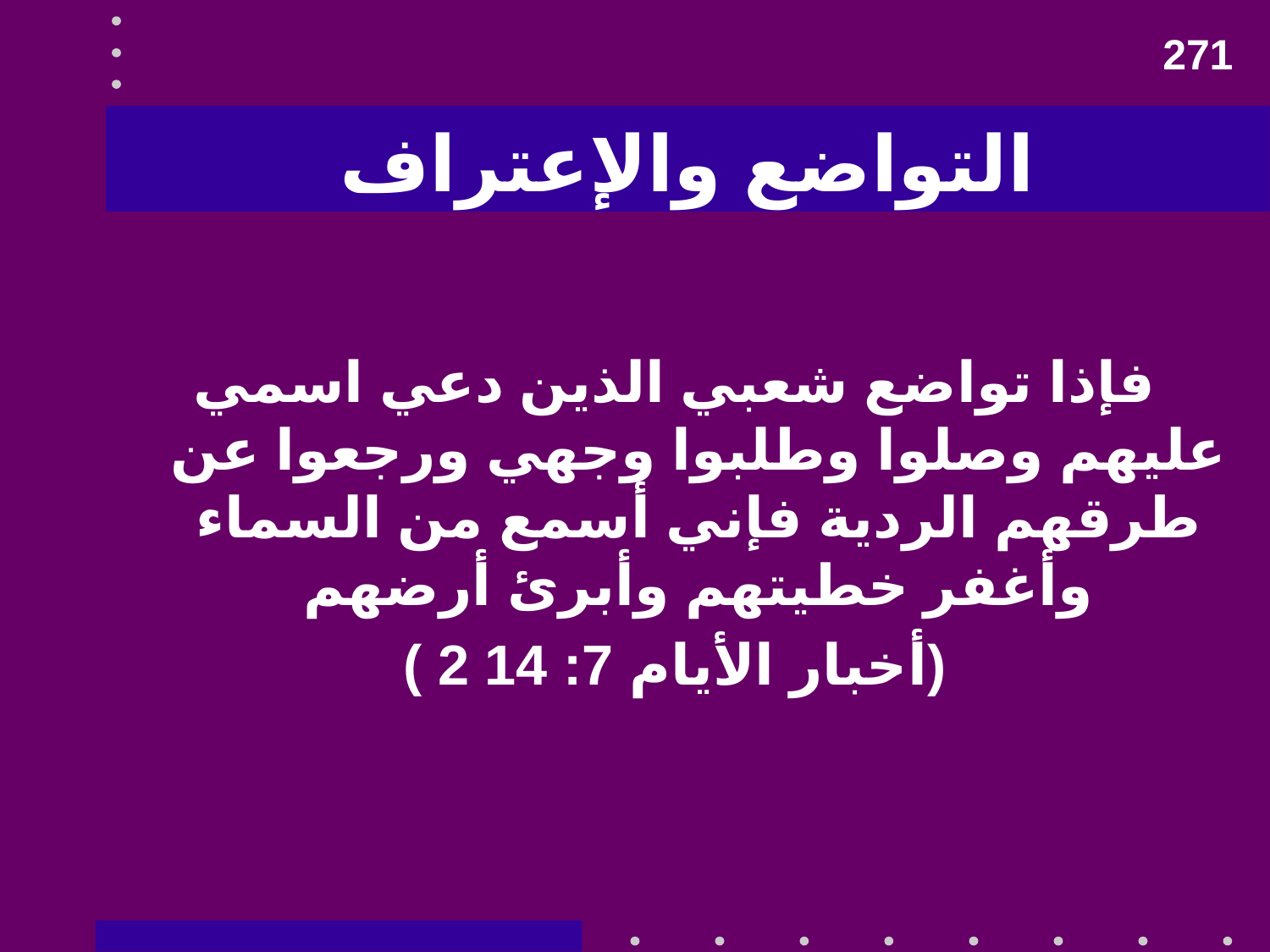

271
# التواضع والإعتراف
فإذا تواضع شعبي الذين دعي اسمي عليهم وصلوا وطلبوا وجهي ورجعوا عن طرقهم الردية فإني أسمع من السماء وأغفر خطيتهم وأبرئ أرضهم
( 2 أخبار الأيام 7: 14)